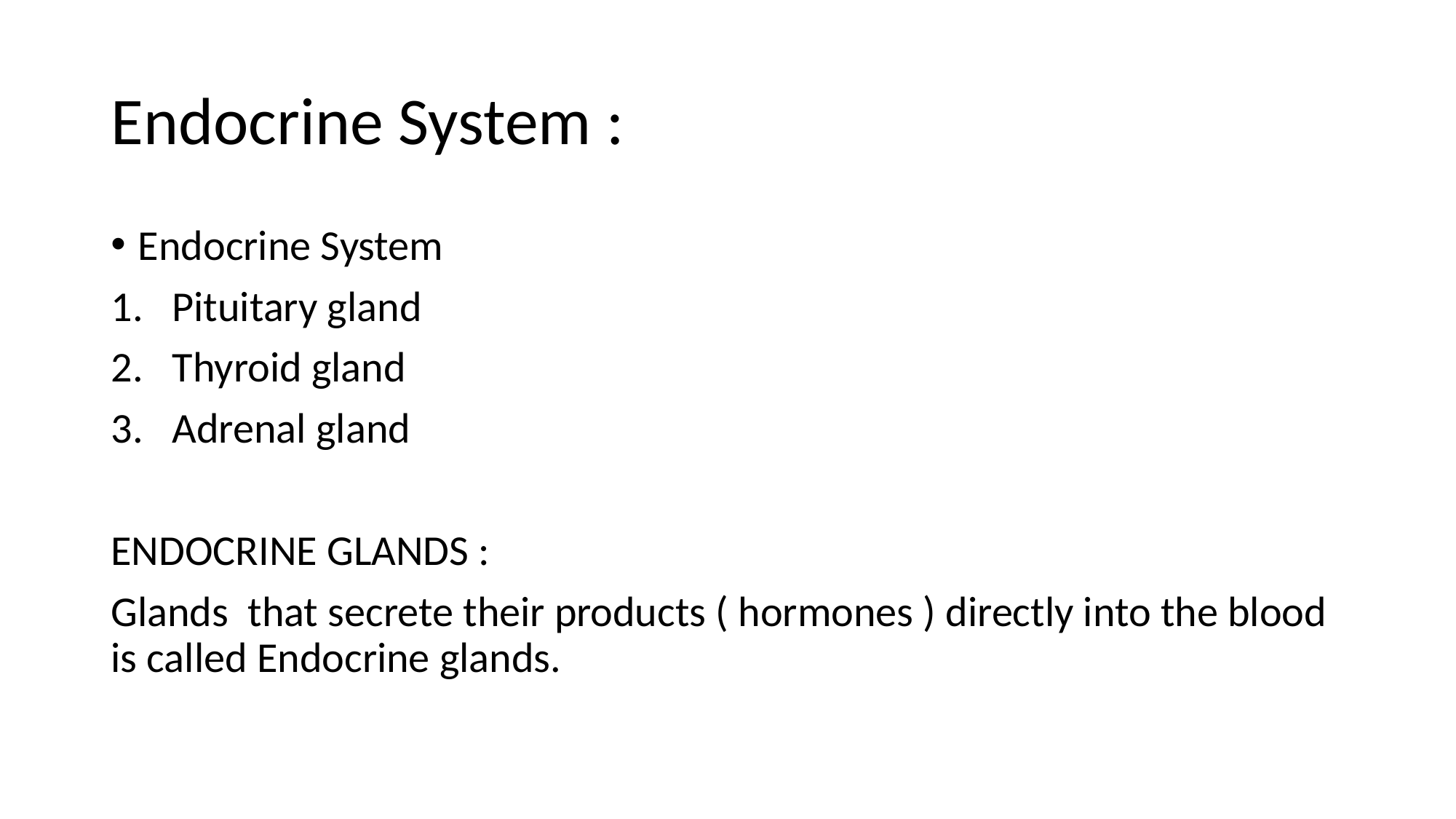

# Endocrine System :
Endocrine System
Pituitary gland
Thyroid gland
Adrenal gland

ENDOCRINE GLANDS :
Glands  that secrete their products ( hormones ) directly into the blood is called Endocrine glands.